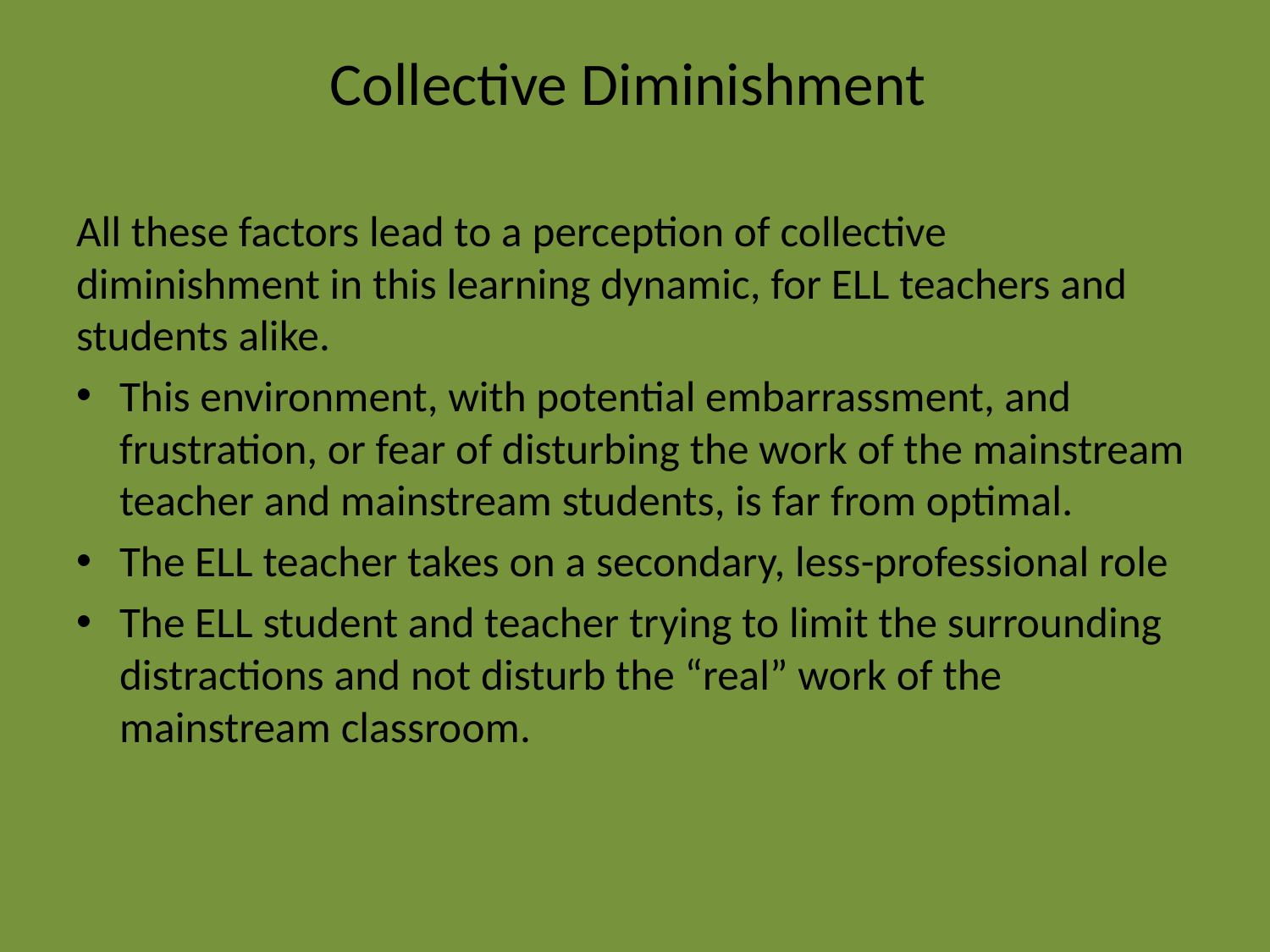

# Collective Diminishment
All these factors lead to a perception of collective diminishment in this learning dynamic, for ELL teachers and students alike.
This environment, with potential embarrassment, and frustration, or fear of disturbing the work of the mainstream teacher and mainstream students, is far from optimal.
The ELL teacher takes on a secondary, less-professional role
The ELL student and teacher trying to limit the surrounding distractions and not disturb the “real” work of the mainstream classroom.